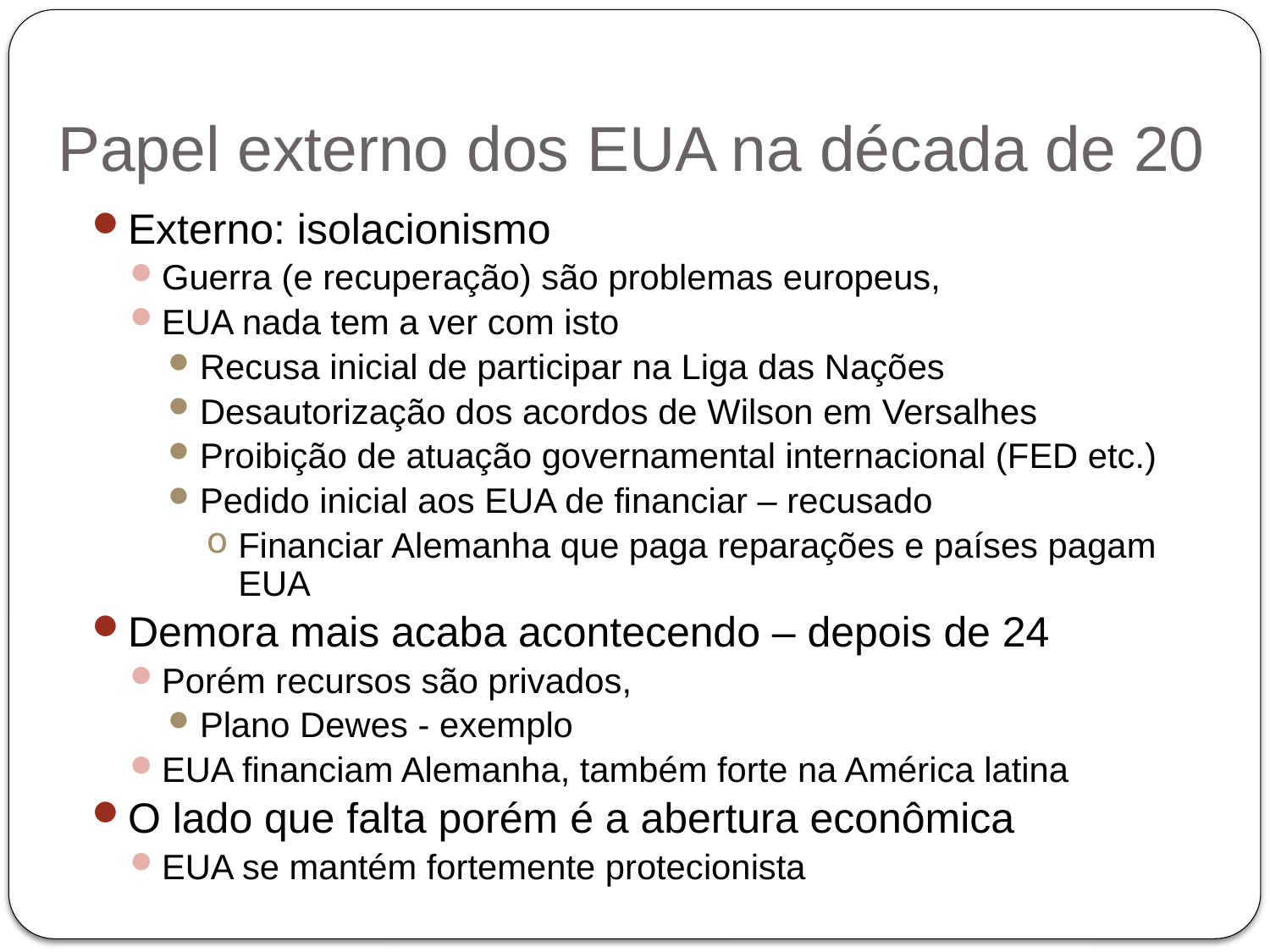

# Papel externo dos EUA na década de 20
Externo: isolacionismo
Guerra (e recuperação) são problemas europeus,
EUA nada tem a ver com isto
Recusa inicial de participar na Liga das Nações
Desautorização dos acordos de Wilson em Versalhes
Proibição de atuação governamental internacional (FED etc.)
Pedido inicial aos EUA de financiar – recusado
Financiar Alemanha que paga reparações e países pagam EUA
Demora mais acaba acontecendo – depois de 24
Porém recursos são privados,
Plano Dewes - exemplo
EUA financiam Alemanha, também forte na América latina
O lado que falta porém é a abertura econômica
EUA se mantém fortemente protecionista